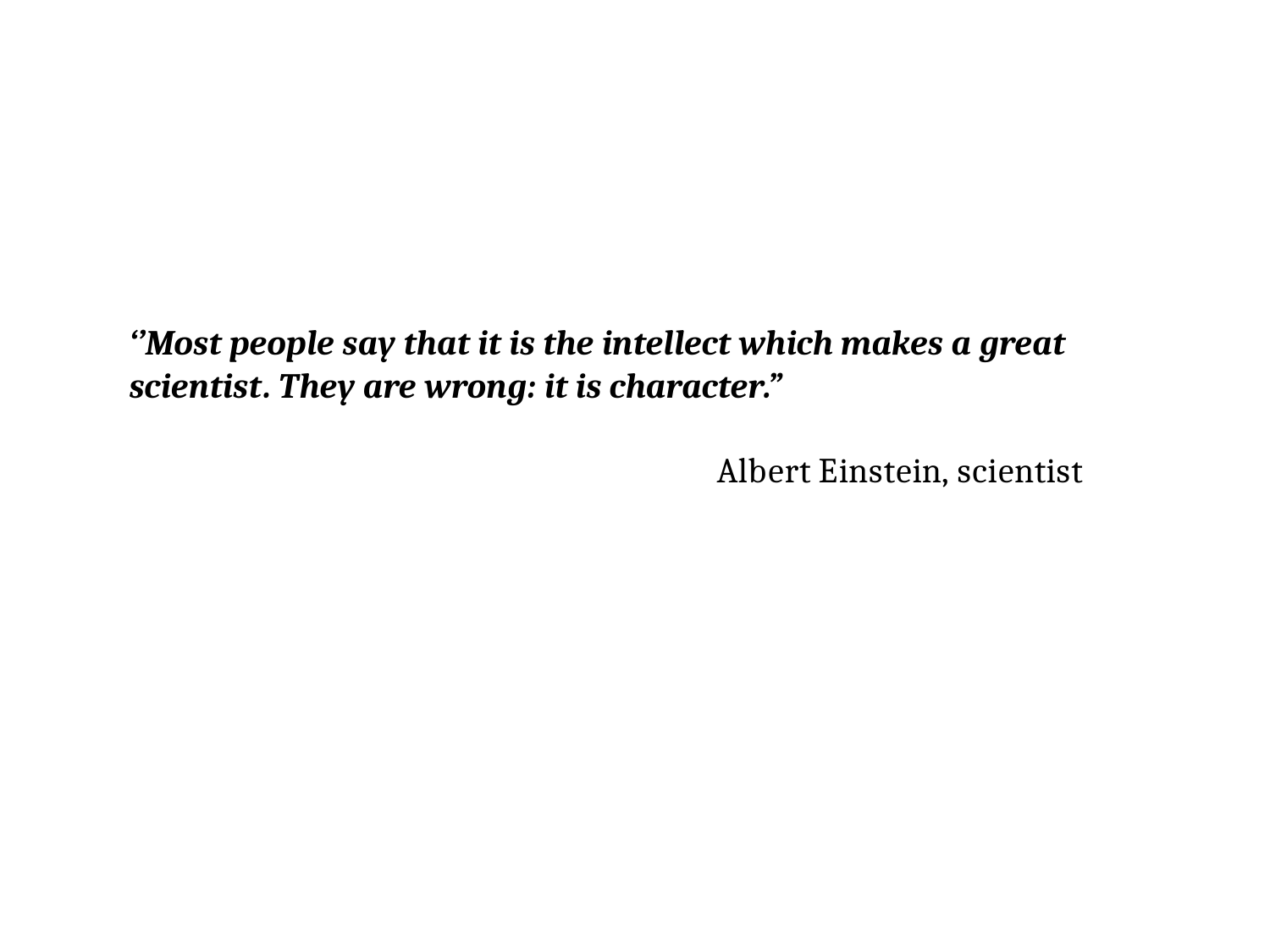

‘’Most people say that it is the intellect which makes a great scientist. They are wrong: it is character.”

                                                                           Albert Einstein, scientist